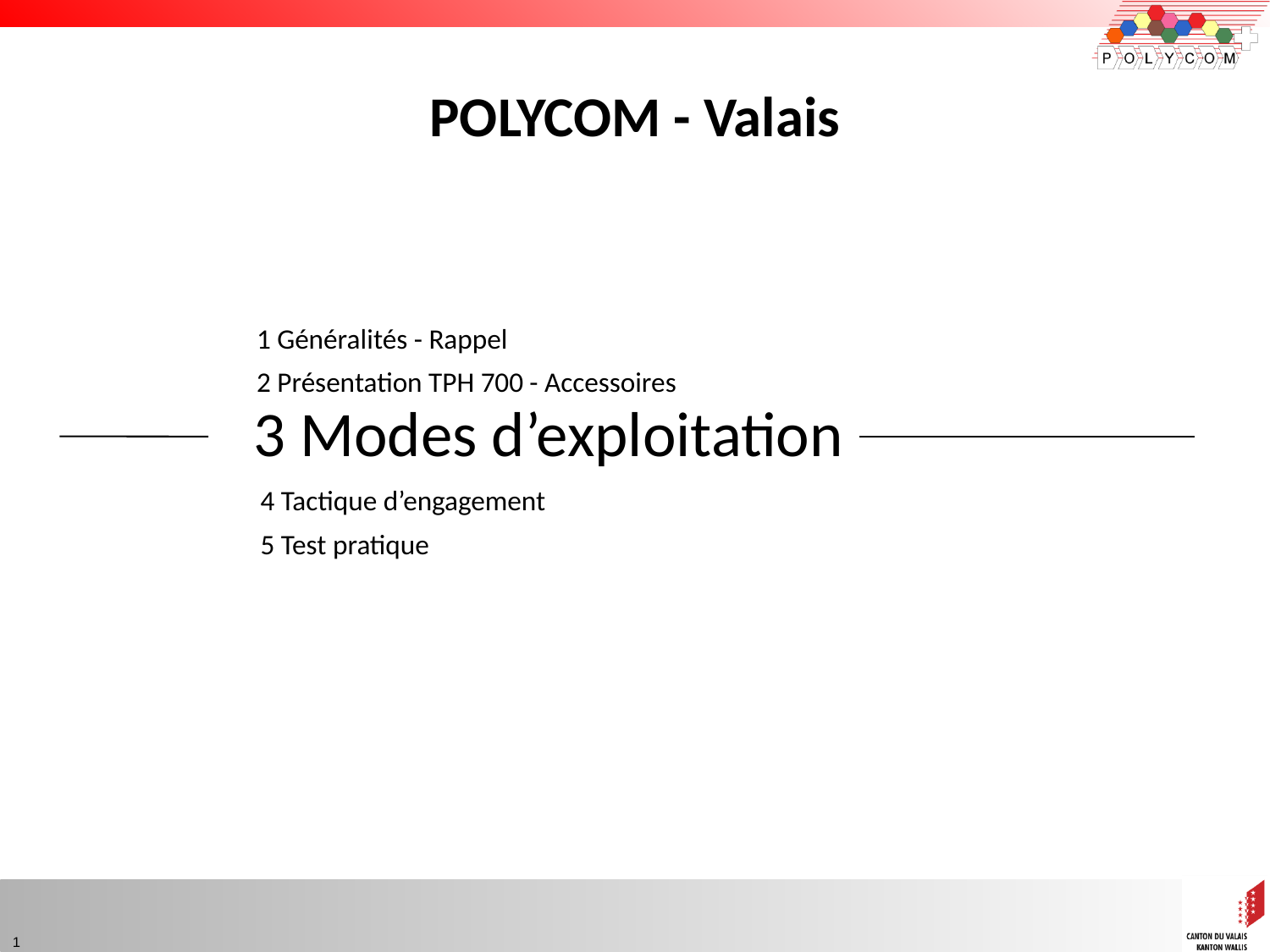

POLYCOM - Valais
1 Généralités - Rappel
2 Présentation TPH 700 - Accessoires
3 Modes d’exploitation
4 Tactique d’engagement
5 Test pratique